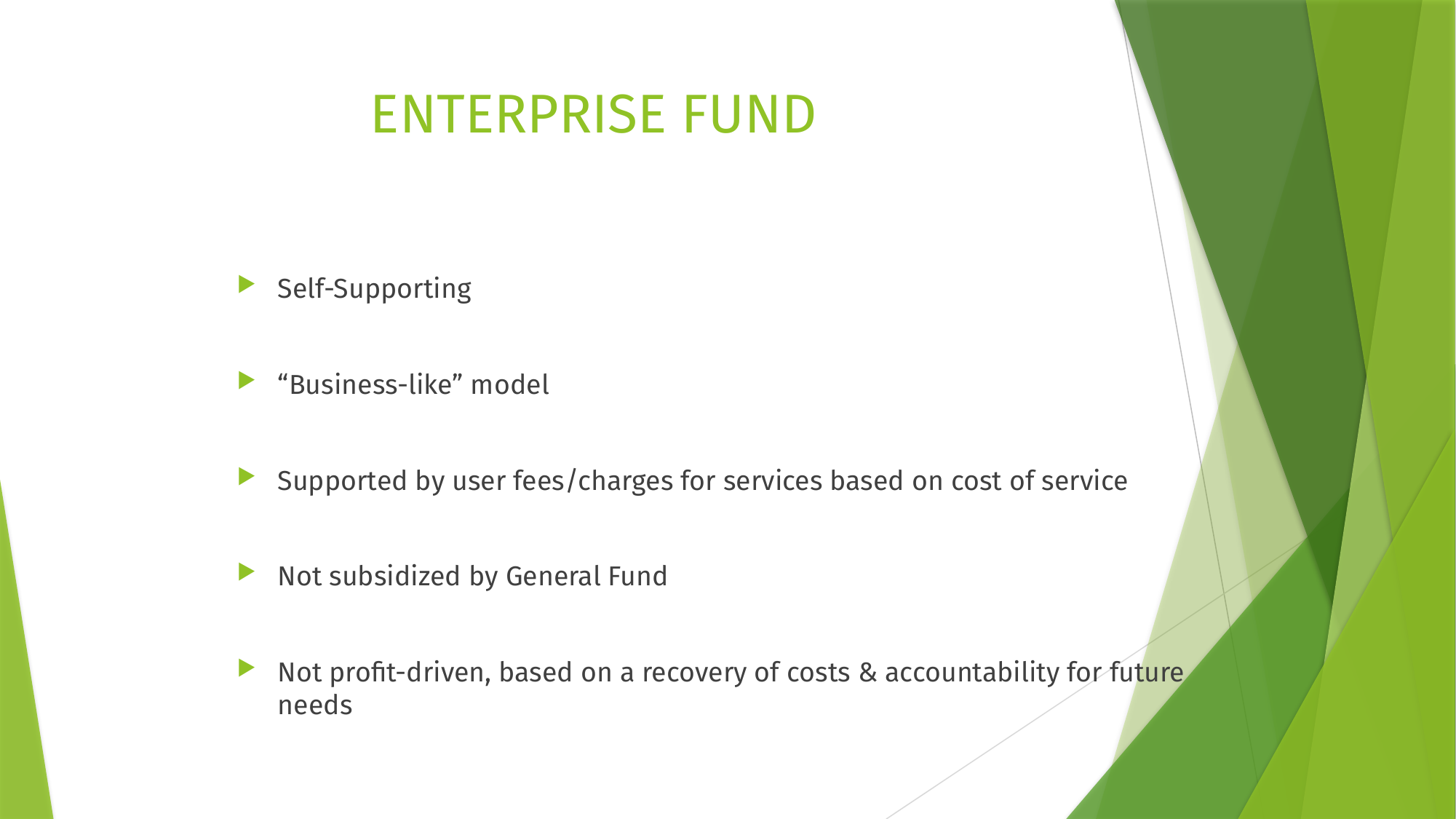

# ENTERPRISE FUND
Self-Supporting

“Business-like” model

Supported by user fees/charges for services based on cost of service

Not subsidized by General Fund

Not profit-driven, based on a recovery of costs & accountability for future needs